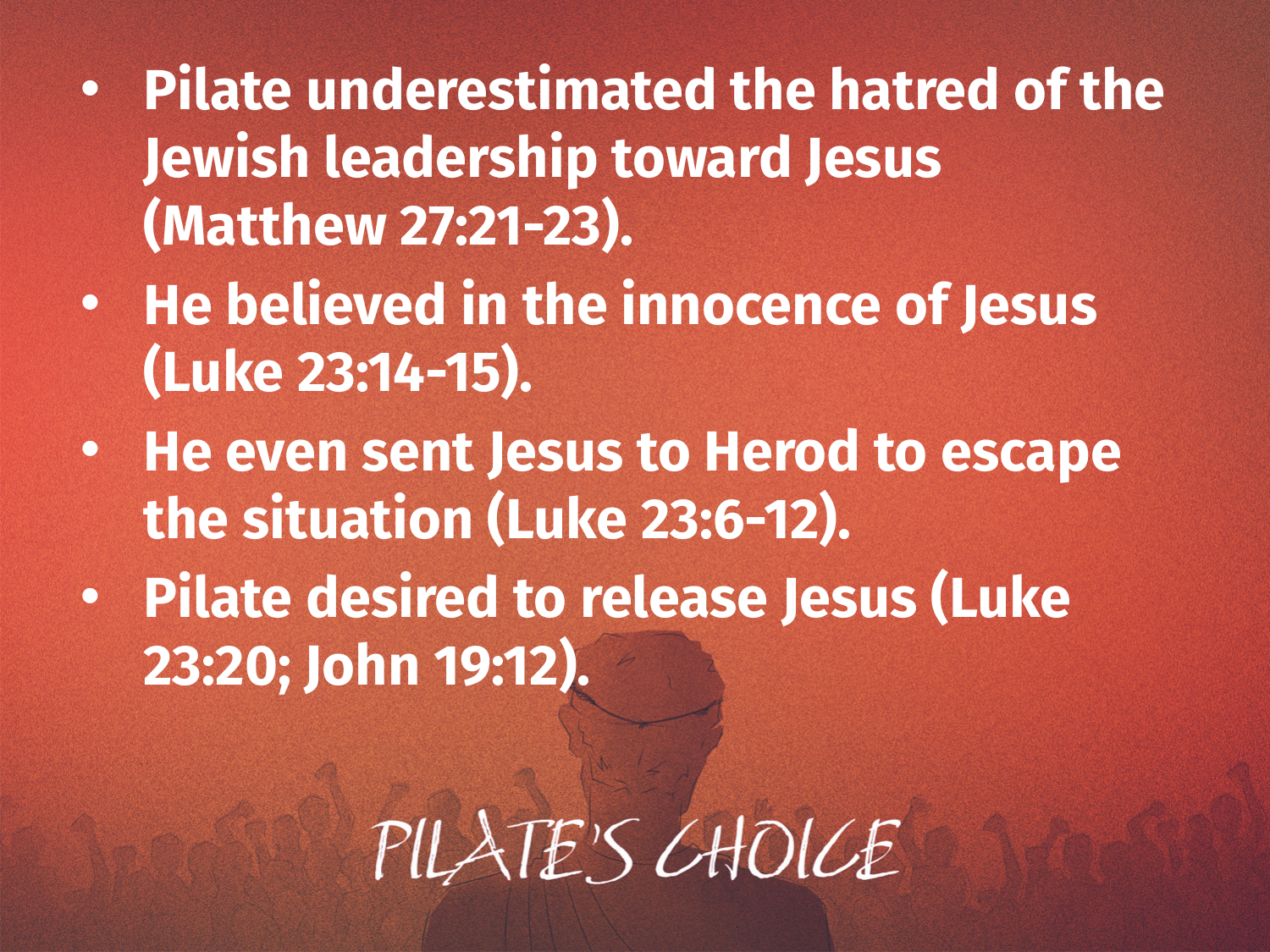

Pilate underestimated the hatred of the Jewish leadership toward Jesus (Matthew 27:21-23).
He believed in the innocence of Jesus (Luke 23:14-15).
He even sent Jesus to Herod to escape the situation (Luke 23:6-12).
Pilate desired to release Jesus (Luke 23:20; John 19:12).